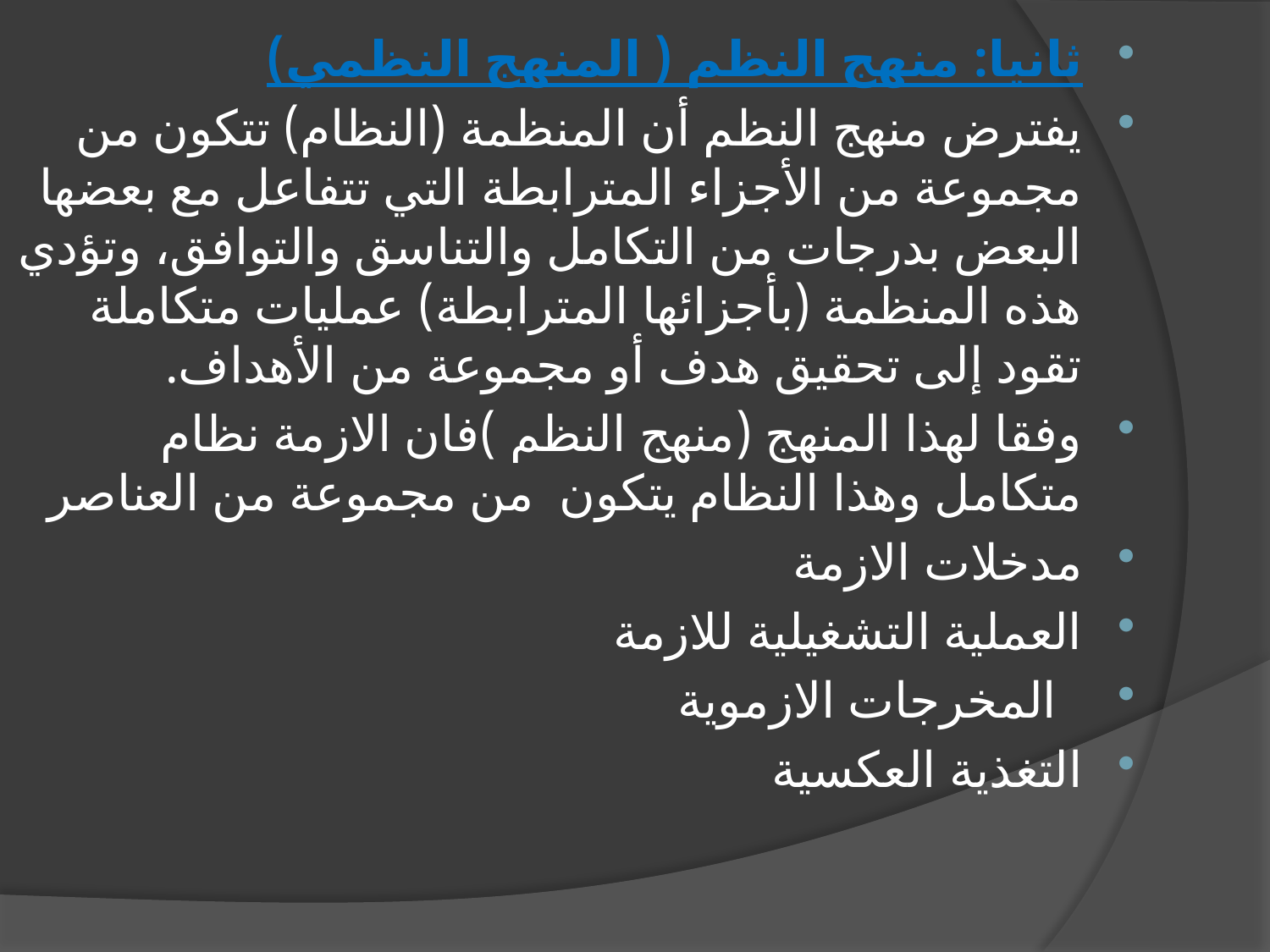

ثانيا: منهج النظم ( المنهج النظمي)
يفترض منهج النظم أن المنظمة (النظام) تتكون من مجموعة من الأجزاء المترابطة التي تتفاعل مع بعضها البعض بدرجات من التكامل والتناسق والتوافق، وتؤدي هذه المنظمة (بأجزائها المترابطة) عمليات متكاملة تقود إلى تحقيق هدف أو مجموعة من الأهداف.
وفقا لهذا المنهج (منهج النظم )فان الازمة نظام متكامل وهذا النظام يتكون  من مجموعة من العناصر
مدخلات الازمة
العملية التشغيلية للازمة
  المخرجات الازموية
التغذية العكسية